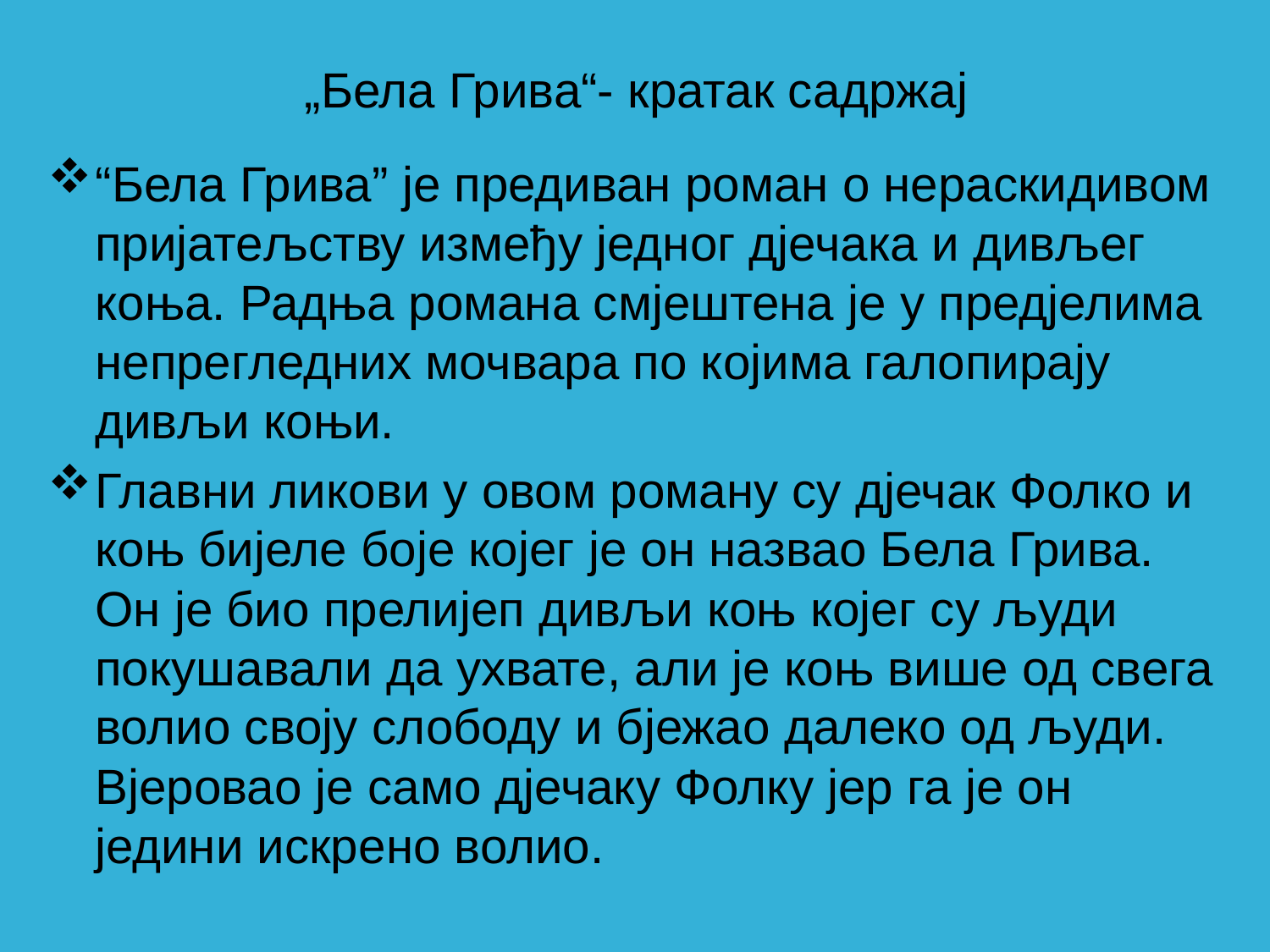

# „Бела Грива“- кратак садржај
“Бела Грива” је предиван роман о нераскидивом пријатељству између једног дјечака и дивљег коња. Радња романа смјештена је у предјелима непрегледних мочвара по којима галопирају дивљи коњи.
Главни ликови у овом роману су дјечак Фолко и коњ бијеле боје којег је он назвао Бела Грива. Oн је био прелијеп дивљи коњ којег су људи покушавали да ухвате, али је коњ више од свега волио своју слободу и бјежао далеко од људи. Вјеровао је само дјечаку Фолку јер га је он једини искрено волио.